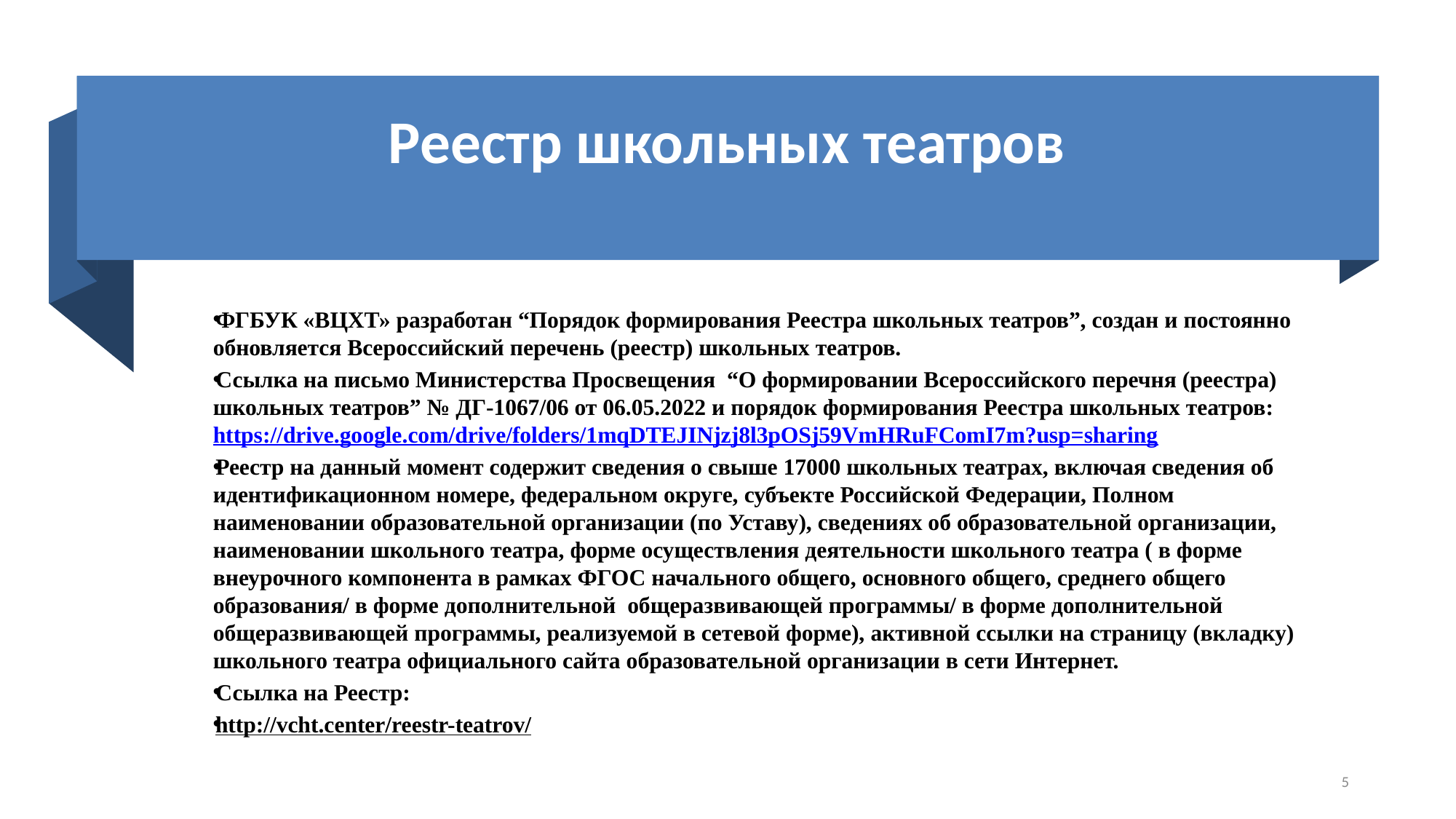

# Реестр школьных театров

ФГБУК «ВЦХТ» разработан “Порядок формирования Реестра школьных театров”, создан и постоянно обновляется Всероссийский перечень (реестр) школьных театров.
Ссылка на письмо Министерства Просвещения  “О формировании Всероссийского перечня (реестра) школьных театров” № ДГ-1067/06 от 06.05.2022 и порядок формирования Реестра школьных театров: https://drive.google.com/drive/folders/1mqDTEJINjzj8l3pOSj59VmHRuFComI7m?usp=sharing
Реестр на данный момент содержит сведения о свыше 17000 школьных театрах, включая сведения об идентификационном номере, федеральном округе, субъекте Российской Федерации, Полном наименовании образовательной организации (по Уставу), сведениях об образовательной организации, наименовании школьного театра, форме осуществления деятельности школьного театра ( в форме внеурочного компонента в рамках ФГОС начального общего, основного общего, среднего общего образования/ в форме дополнительной  общеразвивающей программы/ в форме дополнительной общеразвивающей программы, реализуемой в сетевой форме), активной ссылки на страницу (вкладку) школьного театра официального сайта образовательной организации в сети Интернет.
Ссылка на Реестр:
http://vcht.center/reestr-teatrov/

5